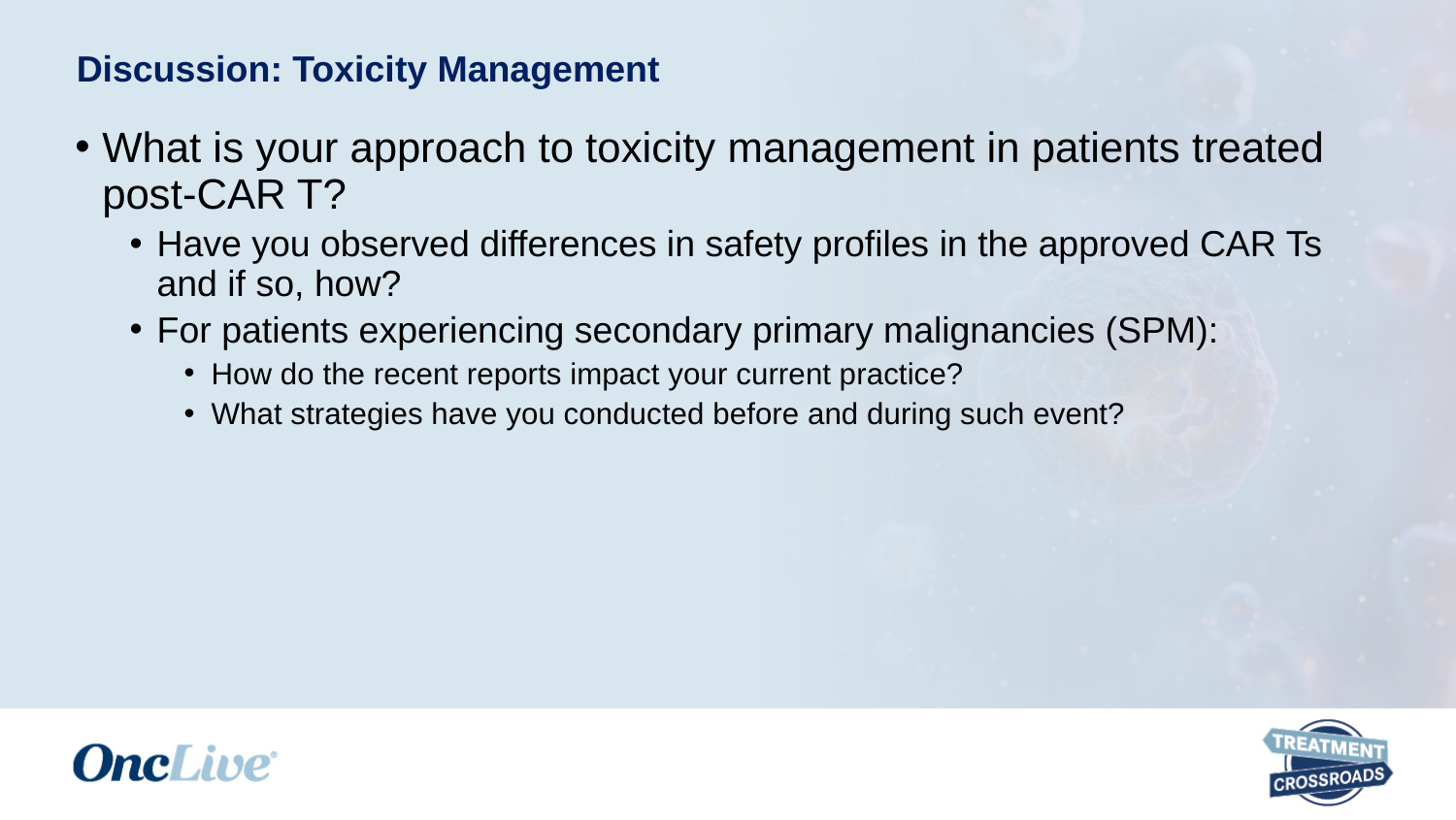

# Discussion: Toxicity Management
What is your approach to toxicity management in patients treated post-CAR T?
Have you observed differences in safety profiles in the approved CAR Ts and if so, how?
For patients experiencing secondary primary malignancies (SPM):
How do the recent reports impact your current practice?
What strategies have you conducted before and during such event?